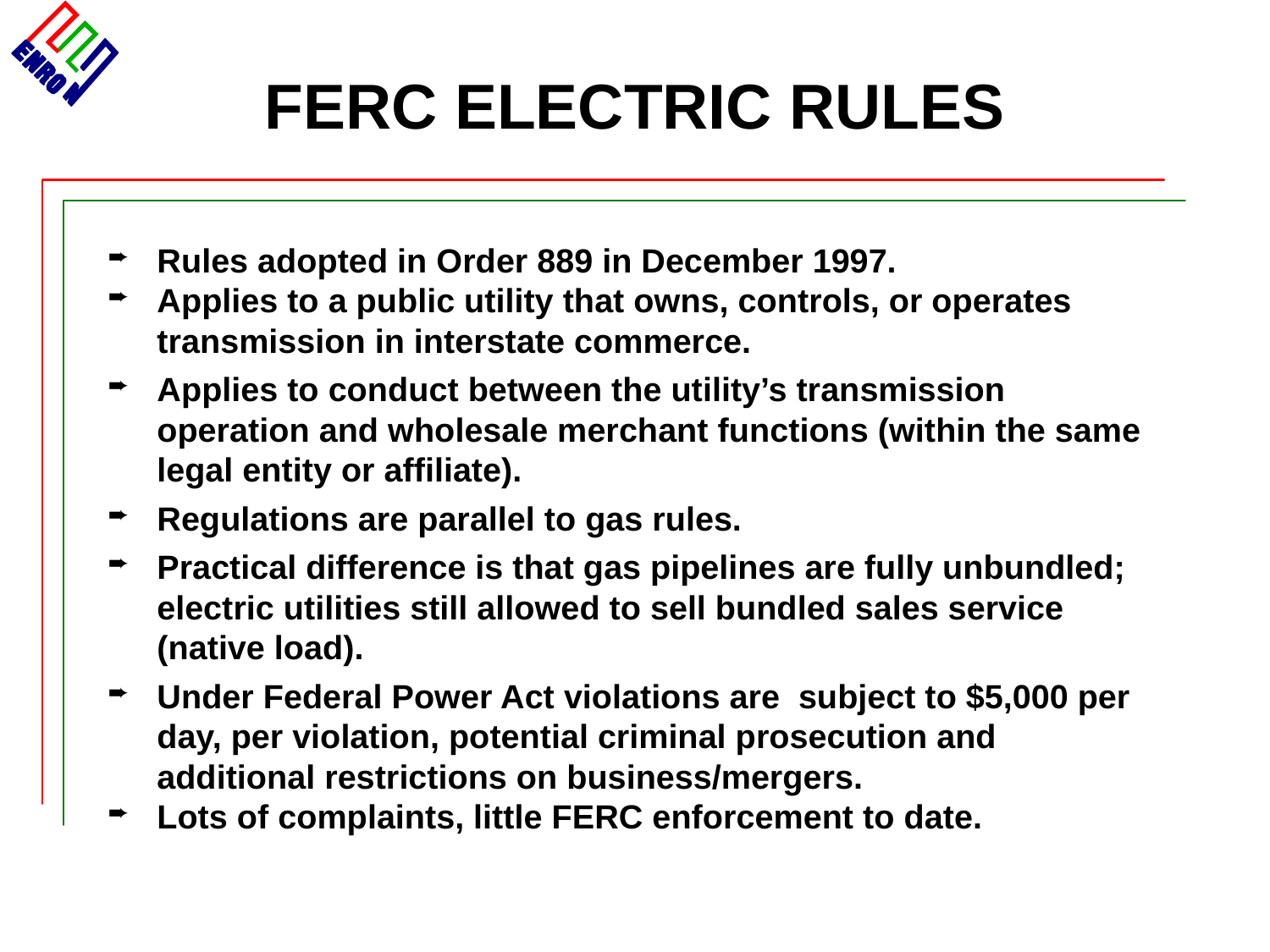

# FERC ELECTRIC RULES
Rules adopted in Order 889 in December 1997.
Applies to a public utility that owns, controls, or operates transmission in interstate commerce.
Applies to conduct between the utility’s transmission operation and wholesale merchant functions (within the same legal entity or affiliate).
Regulations are parallel to gas rules.
Practical difference is that gas pipelines are fully unbundled;  electric utilities still allowed to sell bundled sales service (native load).
Under Federal Power Act violations are  subject to $5,000 per day, per violation, potential criminal prosecution and additional restrictions on business/mergers.
Lots of complaints, little FERC enforcement to date.